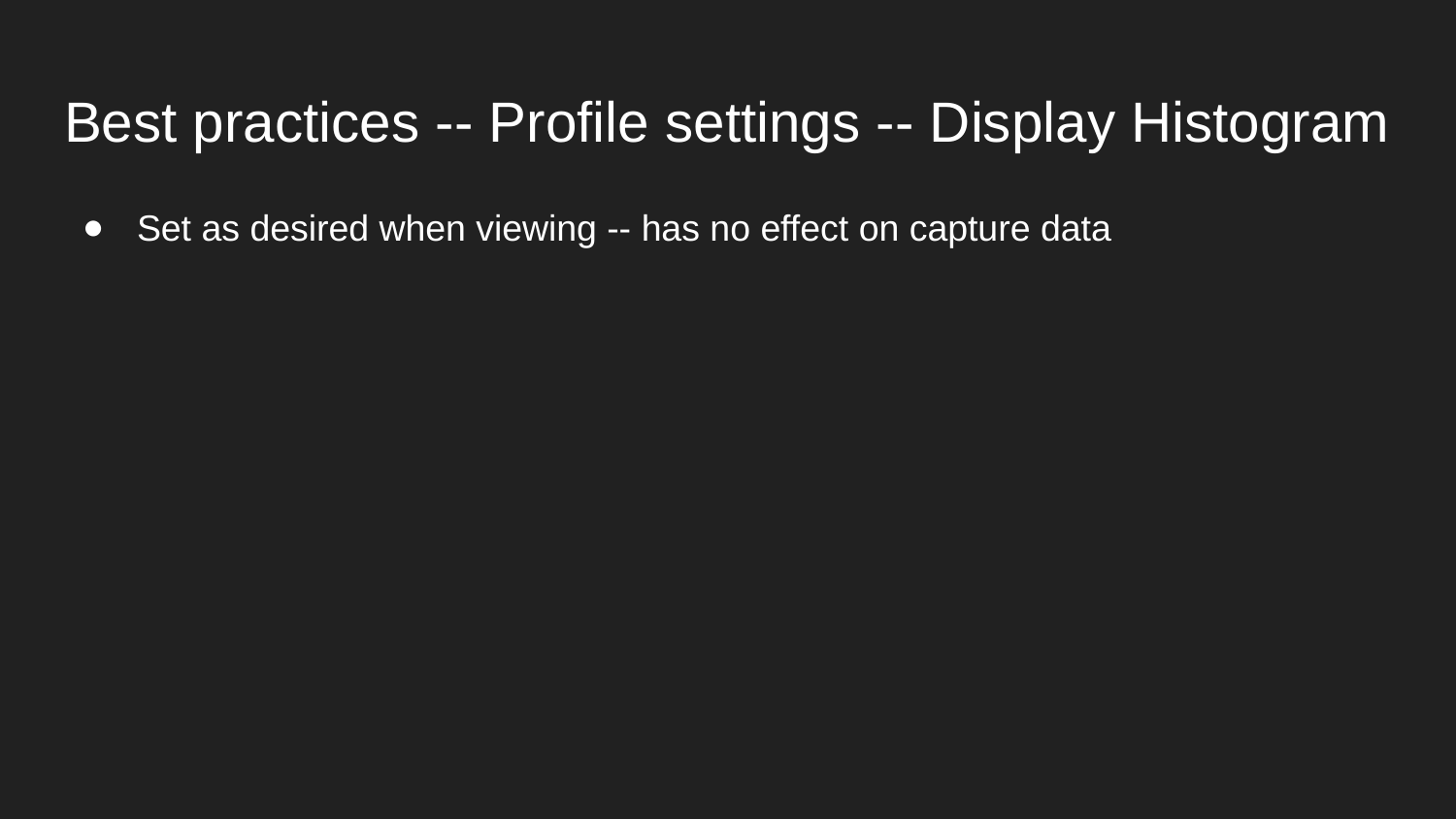

# Best practices -- Profile settings -- Display Histogram
Set as desired when viewing -- has no effect on capture data